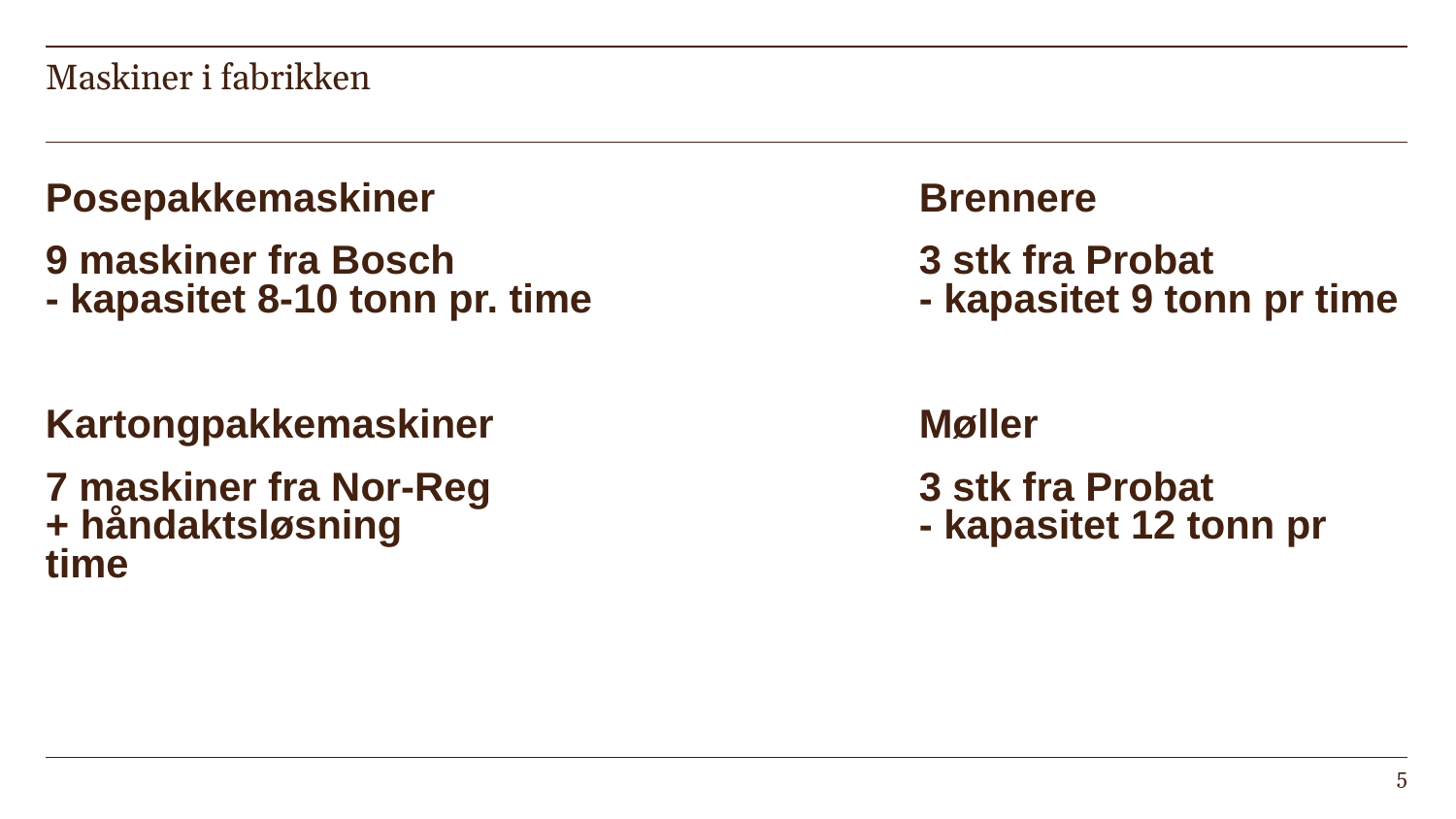

# Maskiner i fabrikken
Posepakkemaskiner				Brennere
9 maskiner fra Bosch				3 stk fra Probat
- kapasitet 8-10 tonn pr. time			- kapasitet 9 tonn pr time

Kartongpakkemaskiner			Møller
7 maskiner fra Nor-Reg			3 stk fra Probat
+ håndaktsløsning				- kapasitet 12 tonn pr time

5